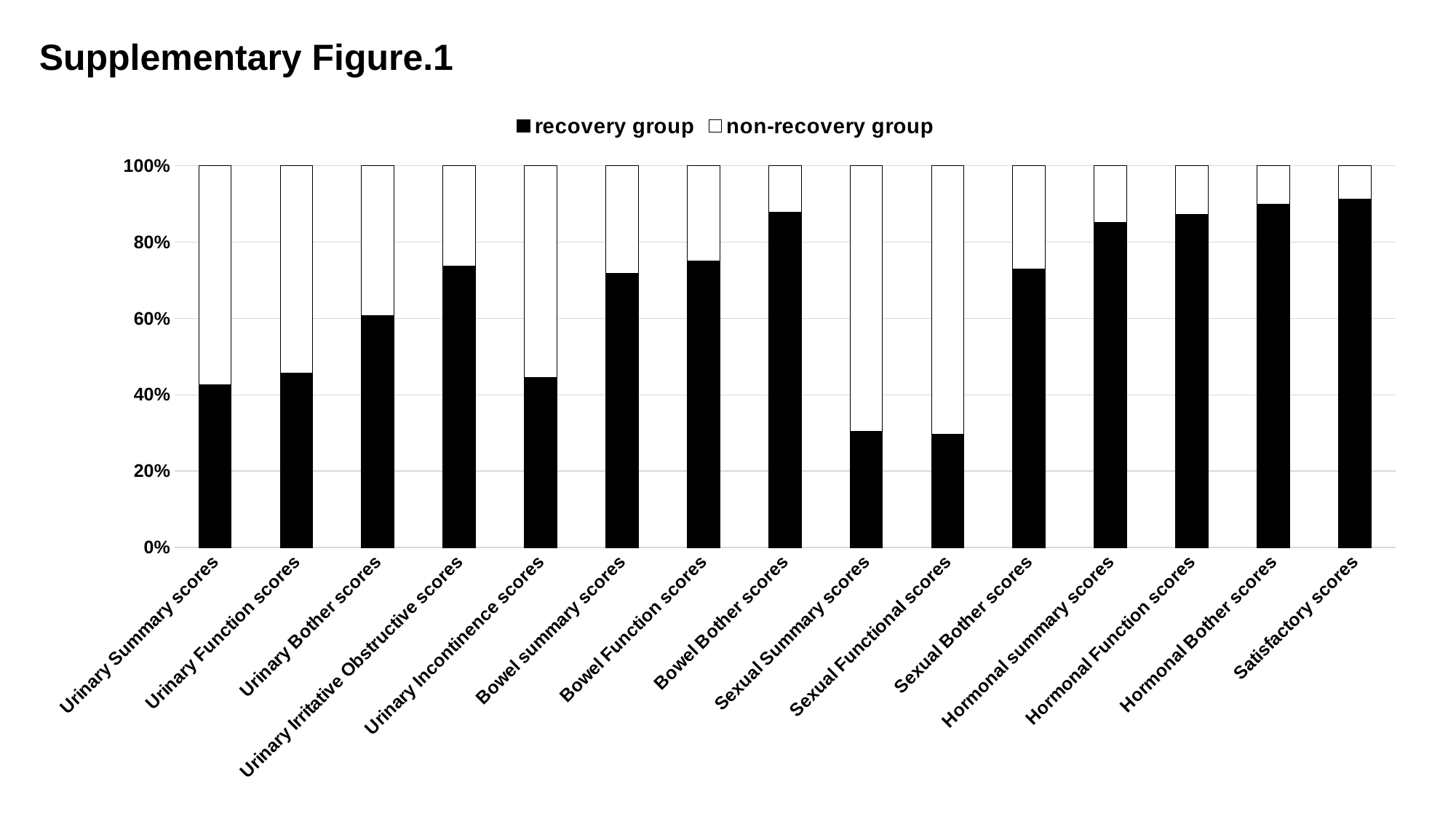

# Supplementary Figure.1

### Chart

| Category | recovery group | non-recovery group |
|---|---|---|
| Urinary Summary scores | 42.71457085828344 | 57.28542914171657 |
| Urinary Function scores | 45.75289575289575 | 54.24710424710425 |
| Urinary Bother scores | 60.665362035225044 | 39.33463796477495 |
| Urinary Irritative Obstructive scores | 73.6738703339882 | 26.326129666011788 |
| Urinary Incontinence scores | 44.4672131147541 | 55.5327868852459 |
| Bowel summary scores | 71.90569744597249 | 28.094302554027507 |
| Bowel Function scores | 74.95183044315993 | 25.048169556840076 |
| Bowel Bother scores | 87.866927592955 | 12.13307240704501 |
| Sexual Summary scores | 30.37475345167653 | 69.62524654832347 |
| Sexual Functional scores | 29.66601178781925 | 70.33398821218074 |
| Sexual Bother scores | 72.98387096774194 | 27.016129032258064 |
| Hormonal summary scores | 85.14851485148515 | 14.85148514851485 |
| Hormonal Function scores | 87.2340425531915 | 12.76595744680851 |
| Hormonal Bother scores | 89.96062992125984 | 10.039370078740157 |
| Satisfactory scores | 91.183879093199 | 8.816120906801007 |